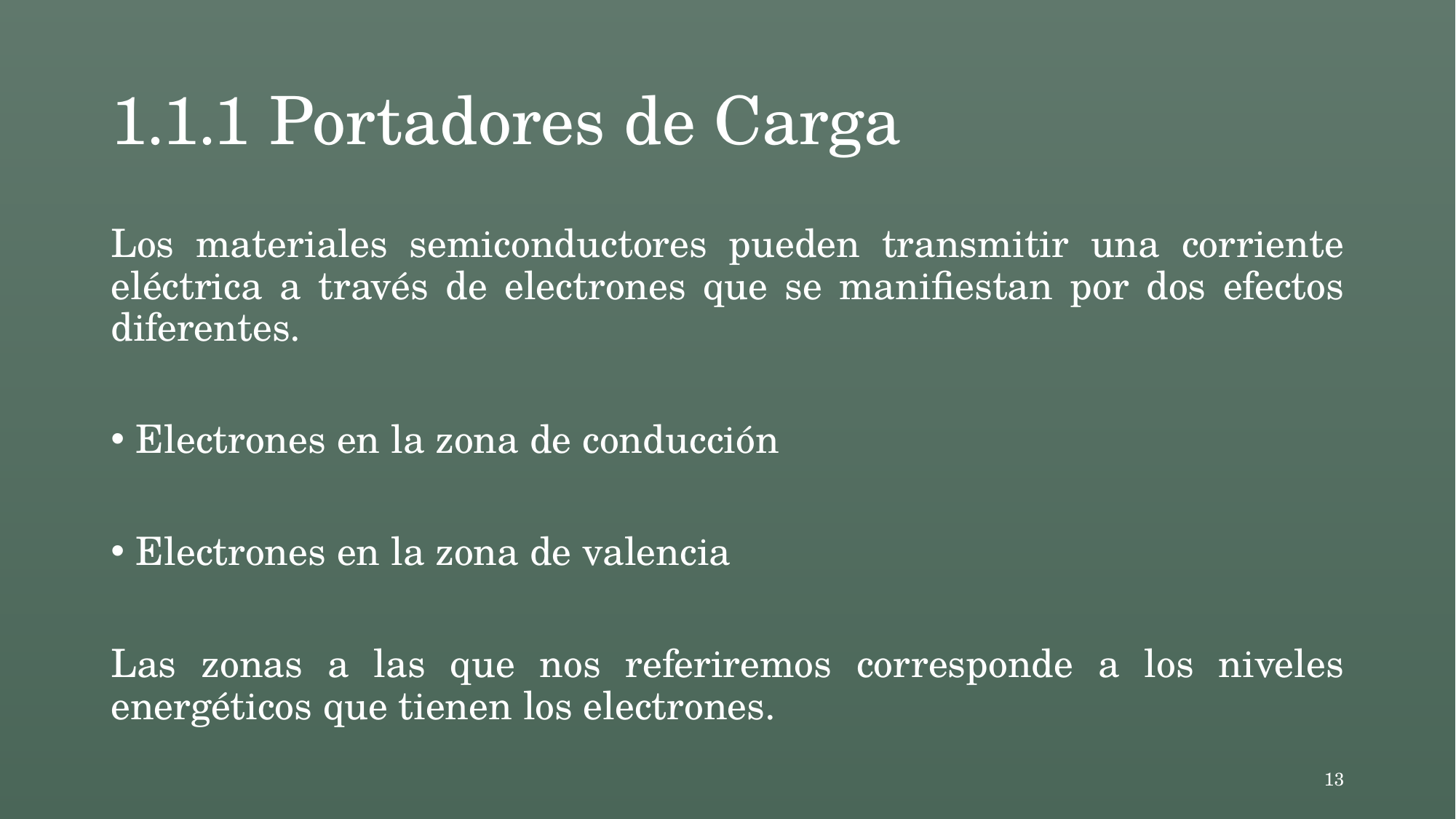

# 1.1.1 Portadores de Carga
Los materiales semiconductores pueden transmitir una corriente eléctrica a través de electrones que se manifiestan por dos efectos diferentes.

Electrones en la zona de conducción

Electrones en la zona de valencia

Las zonas a las que nos referiremos corresponde a los niveles energéticos que tienen los electrones.
13